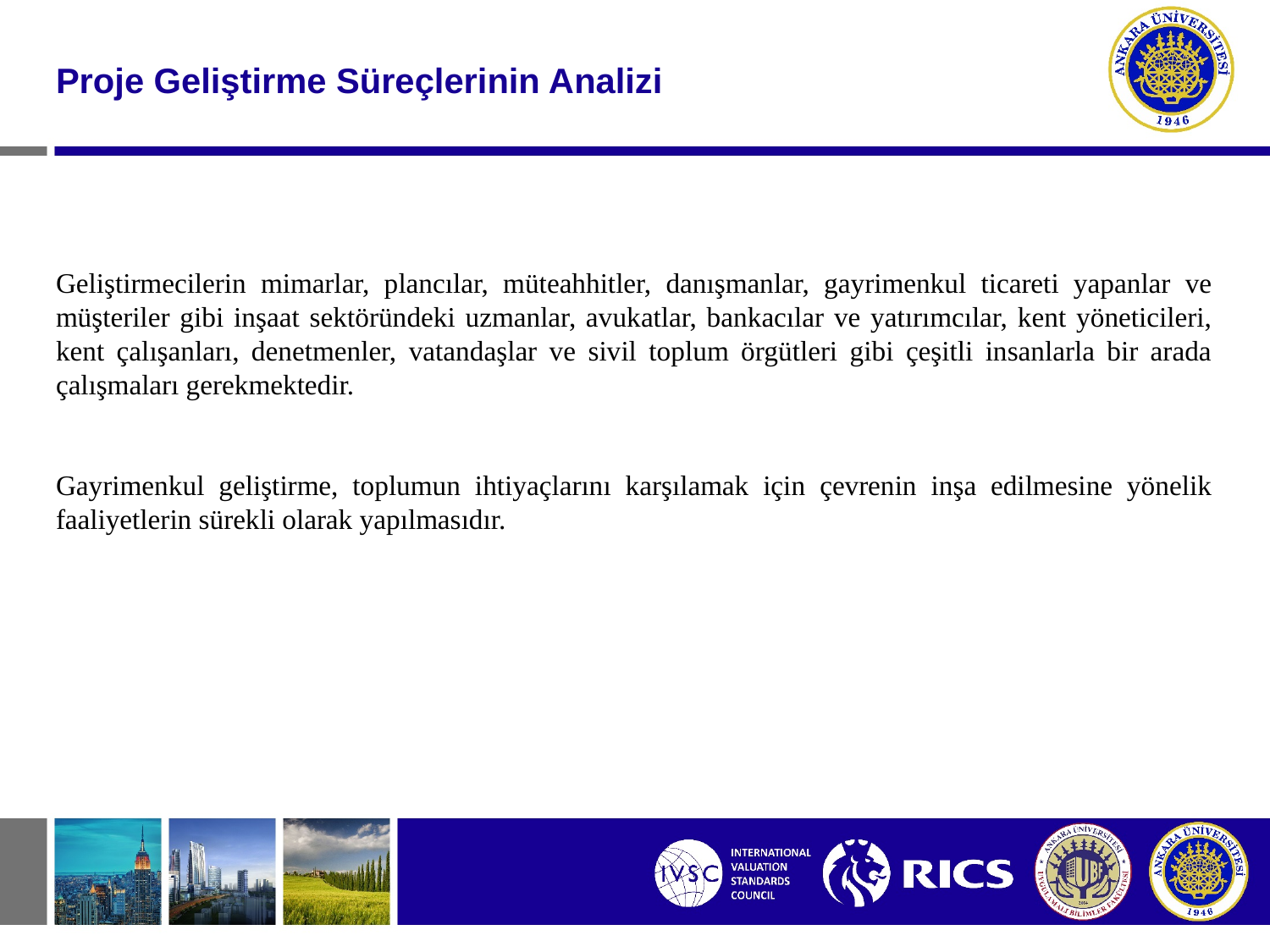

#
Proje Geliştirme Süreçlerinin Analizi

Geliştirmecilerin mimarlar, plancılar, müteahhitler, danışmanlar, gayrimenkul ticareti yapanlar ve müşteriler gibi inşaat sektöründeki uzmanlar, avukatlar, bankacılar ve yatırımcılar, kent yöneticileri, kent çalışanları, denetmenler, vatandaşlar ve sivil toplum örgütleri gibi çeşitli insanlarla bir arada çalışmaları gerekmektedir.

Gayrimenkul geliştirme, toplumun ihtiyaçlarını karşılamak için çevrenin inşa edilmesine yönelik faaliyetlerin sürekli olarak yapılmasıdır.